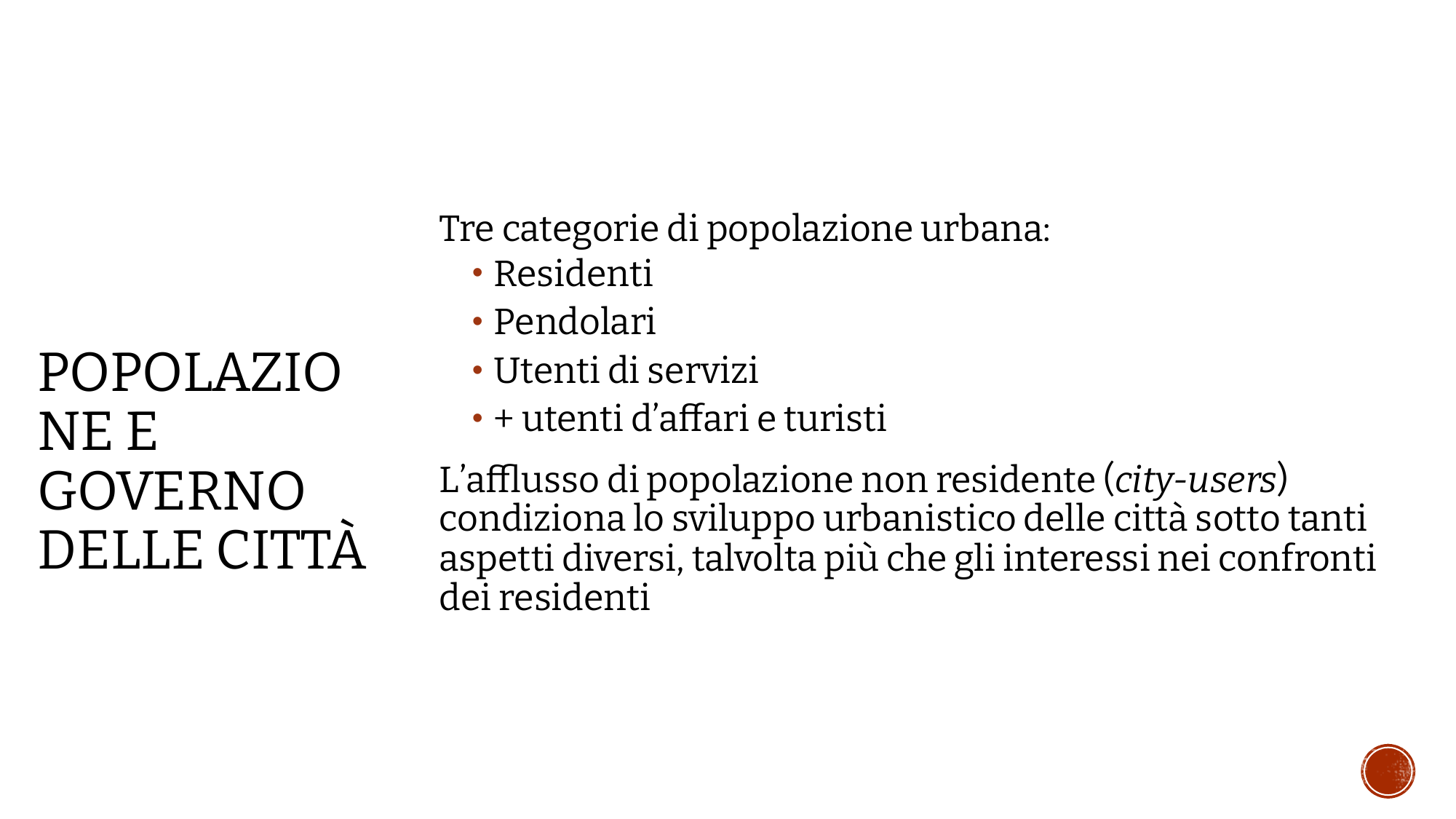

Tre categorie di popolazione urbana:
Residenti
Pendolari
Utenti di servizi
+ utenti d’affari e turisti
L’afflusso di popolazione non residente (city-users) condiziona lo sviluppo urbanistico delle città sotto tanti aspetti diversi, talvolta più che gli interessi nei confronti dei residenti
# Popolazione e governo delle città